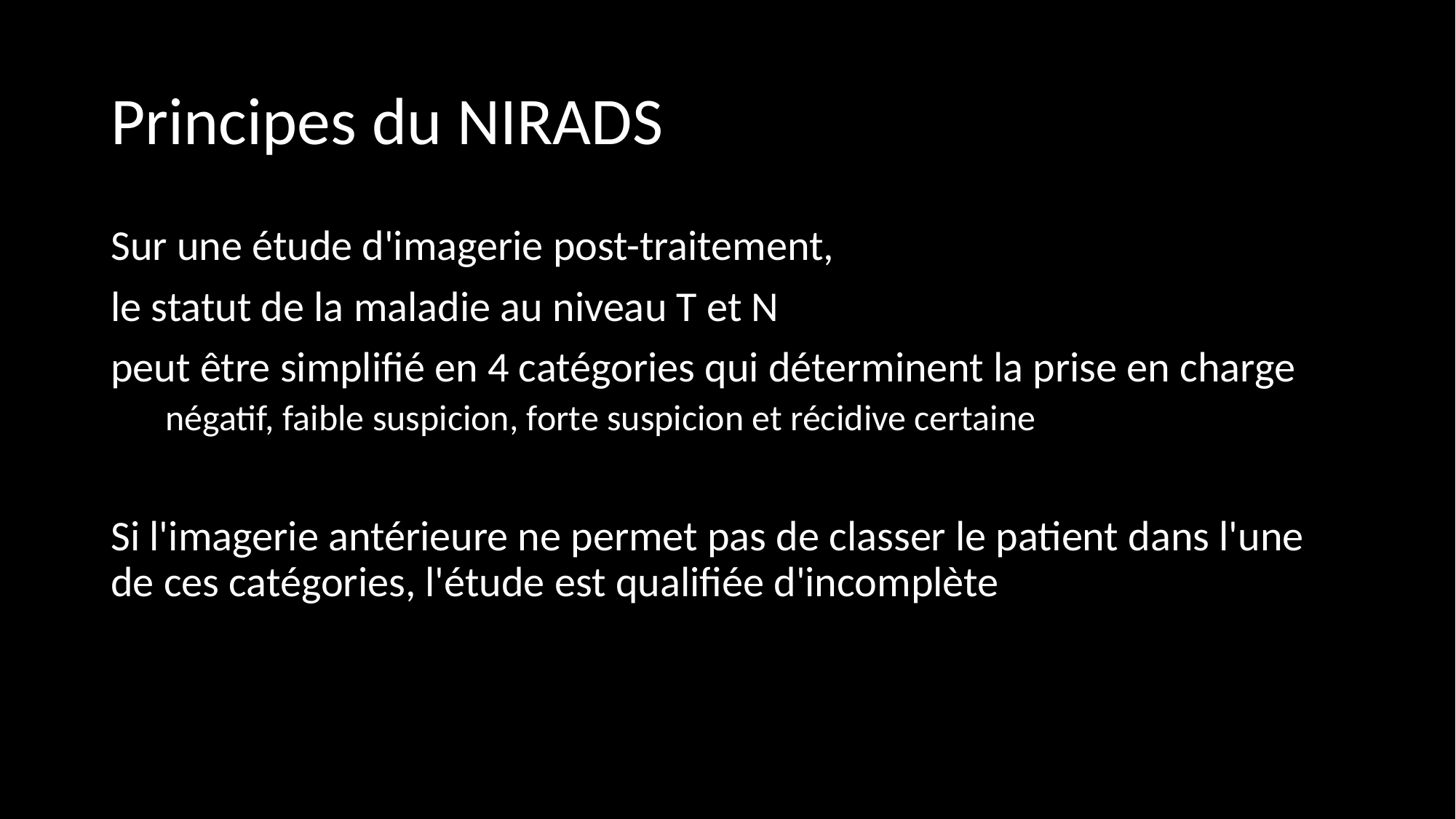

# Principes du NIRADS
Sur une étude d'imagerie post-traitement,
le statut de la maladie au niveau T et N
peut être simplifié en 4 catégories qui déterminent la prise en charge
négatif, faible suspicion, forte suspicion et récidive certaine

Si l'imagerie antérieure ne permet pas de classer le patient dans l'une de ces catégories, l'étude est qualifiée d'incomplète